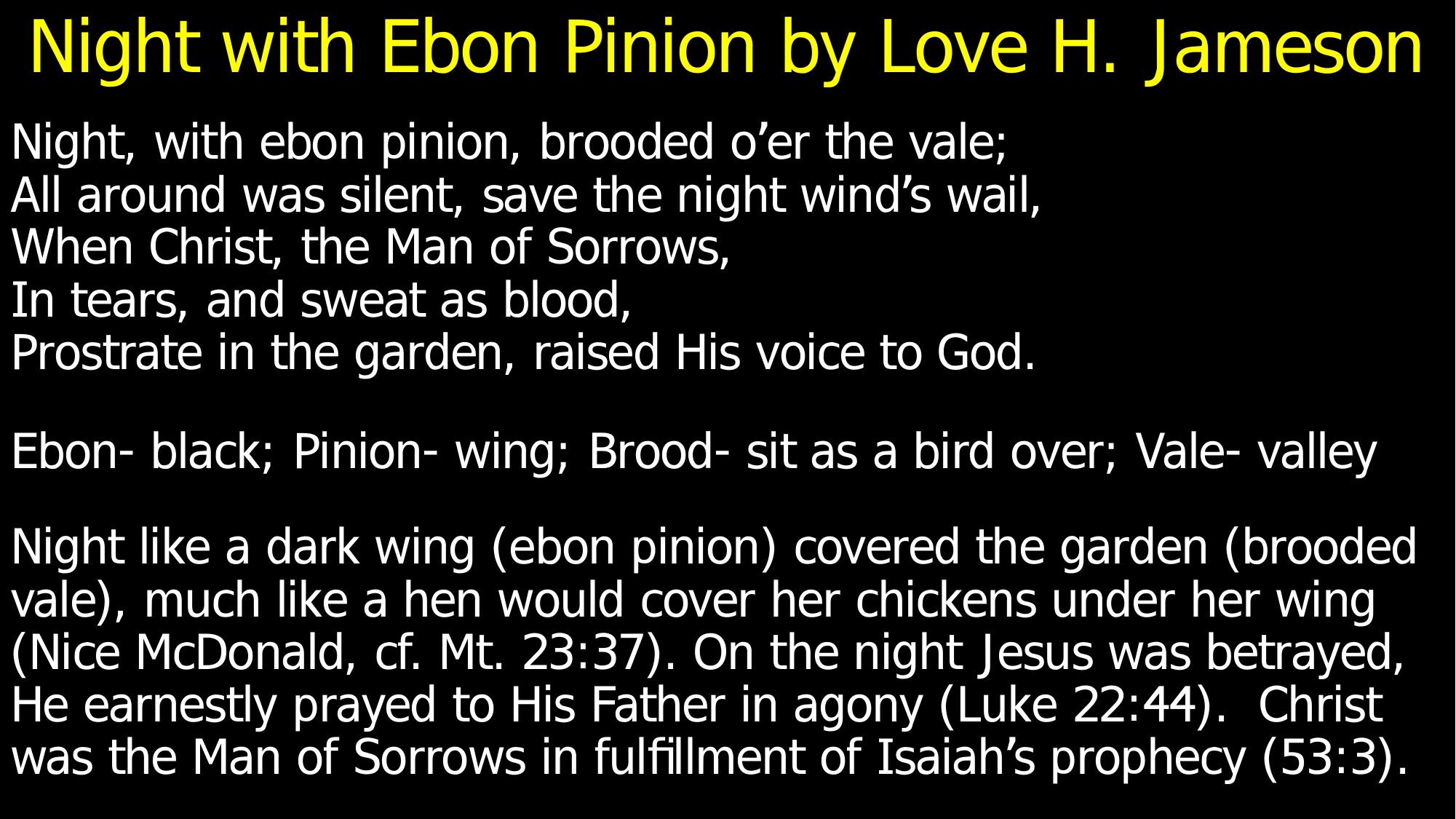

# Night with Ebon Pinion by Love H. Jameson
Night, with ebon pinion, brooded o’er the vale;
All around was silent, save the night wind’s wail,
When Christ, the Man of Sorrows,
In tears, and sweat as blood,
Prostrate in the garden, raised His voice to God.

Ebon- black; Pinion- wing; Brood- sit as a bird over; Vale- valley

Night like a dark wing (ebon pinion) covered the garden (brooded vale), much like a hen would cover her chickens under her wing (Nice McDonald, cf. Mt. 23:37). On the night Jesus was betrayed, He earnestly prayed to His Father in agony (Luke 22:44).  Christ was the Man of Sorrows in fulfillment of Isaiah’s prophecy (53:3).